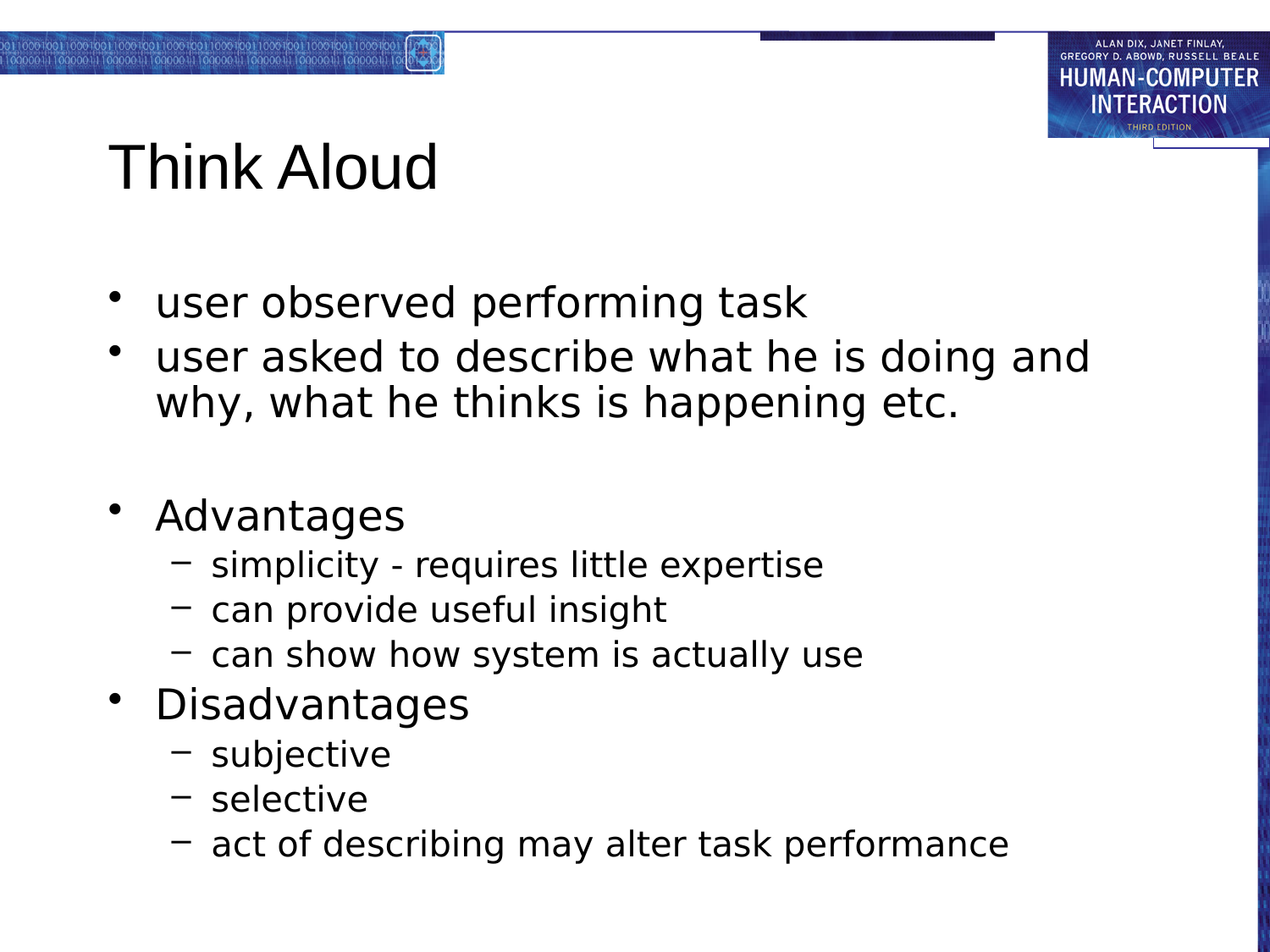

# Think Aloud
user observed performing task
user asked to describe what he is doing and why, what he thinks is happening etc.

Advantages
simplicity - requires little expertise
can provide useful insight
can show how system is actually use
Disadvantages
subjective
selective
act of describing may alter task performance